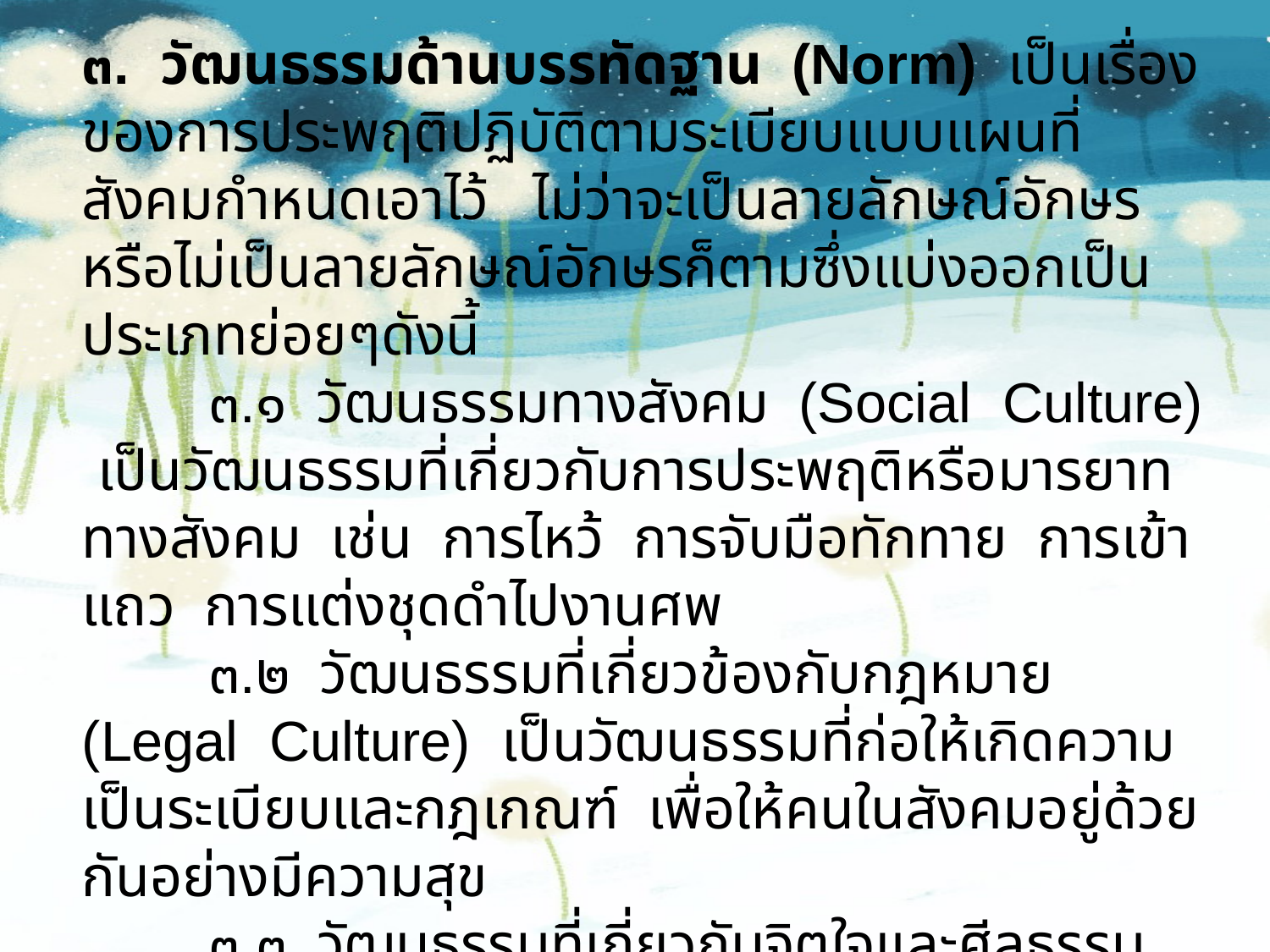

๓.  วัฒนธรรมด้านบรรทัดฐาน  (Norm)  เป็นเรื่องของการประพฤติปฏิบัติตามระเบียบแบบแผนที่สังคมกำหนดเอาไว้   ไม่ว่าจะเป็นลายลักษณ์อักษรหรือไม่เป็นลายลักษณ์อักษรก็ตามซึ่งแบ่งออกเป็นประเภทย่อยๆดังนี้
  	๓.๑  วัฒนธรรมทางสังคม  (Social  Culture)  เป็นวัฒนธรรมที่เกี่ยวกับการประพฤติหรือมารยาททางสังคม  เช่น  การไหว้  การจับมือทักทาย  การเข้าแถว  การแต่งชุดดำไปงานศพ
	๓.๒  วัฒนธรรมที่เกี่ยวข้องกับกฎหมาย  (Legal  Culture)  เป็นวัฒนธรรมที่ก่อให้เกิดความเป็นระเบียบและกฎเกณฑ์  เพื่อให้คนในสังคมอยู่ด้วยกันอย่างมีความสุข
	๓.๓  วัฒนธรรมที่เกี่ยวกับจิตใจและศีลธรรม  (Moral  Culture)  วัฒนธรรมประเภทนี้เป็นแนวทางในการดำเนินชีวิตในสังคม  เช่น  ความซื่อสัตย์สุจริต  ความเมตตา  กรุณา  ความเอื้อเฟื้อเผื่อแผ่